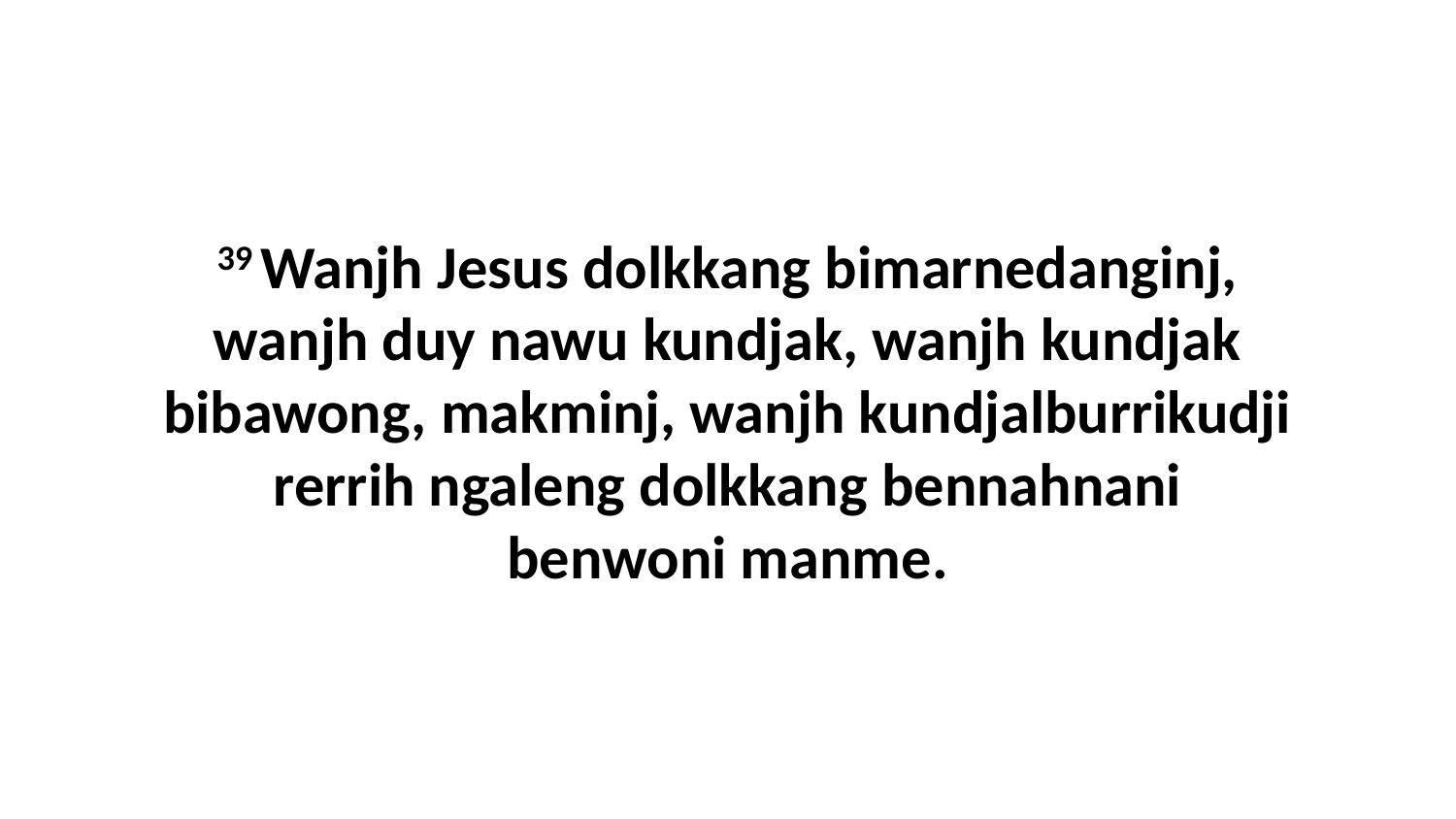

39 Wanjh Jesus dolkkang bimarnedanginj, wanjh duy nawu kundjak, wanjh kundjak bibawong, makminj, wanjh kundjalburrikudji rerrih ngaleng dolkkang bennahnani benwoni manme.